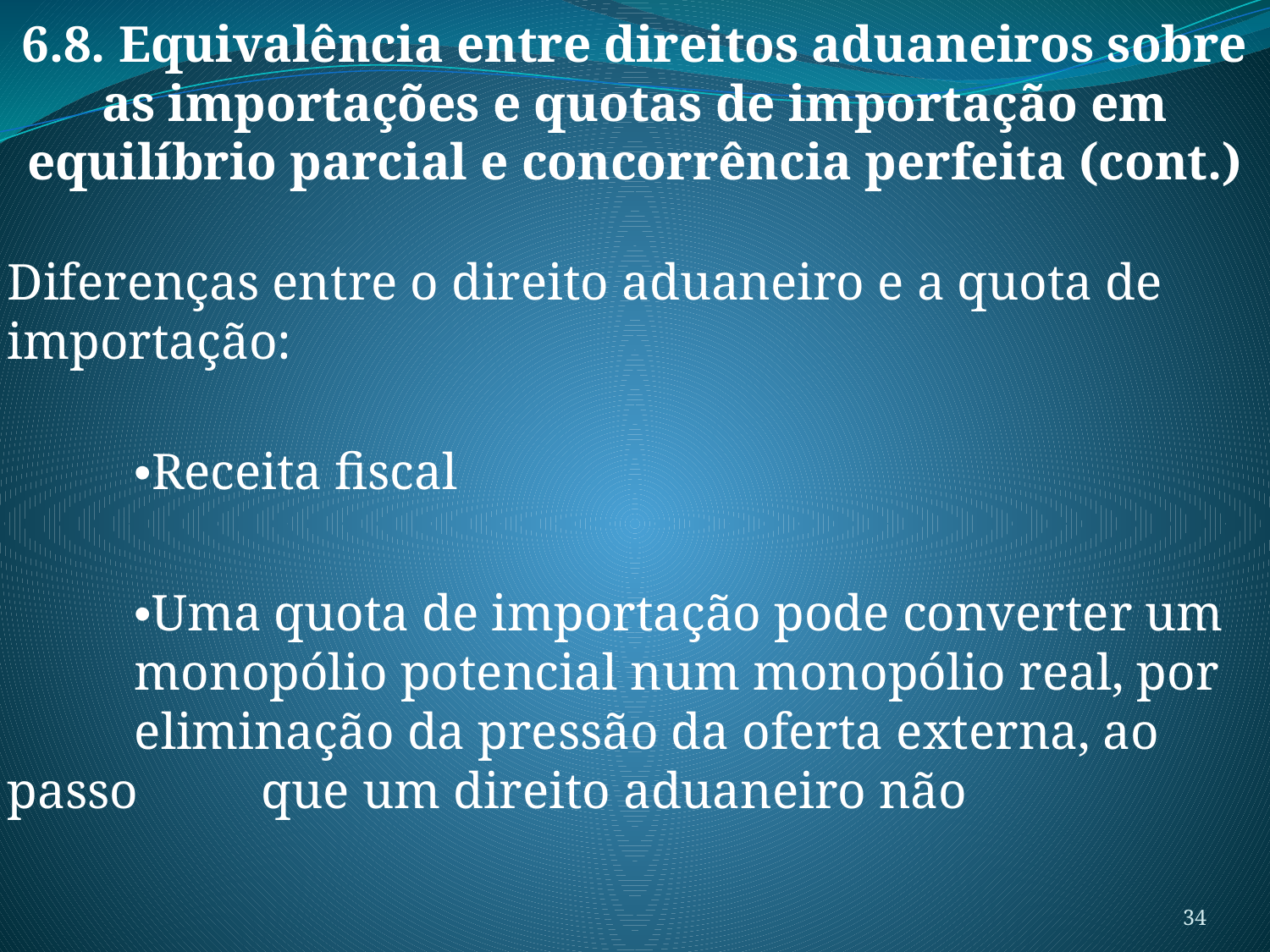

6.8. Equivalência entre direitos aduaneiros sobre as importações e quotas de importação em equilíbrio parcial e concorrência perfeita (cont.)

Diferenças entre o direito aduaneiro e a quota de importação:
	•Receita fiscal
	•Uma quota de importação pode converter um 	monopólio potencial num monopólio real, por 	eliminação da pressão da oferta externa, ao passo 	que um direito aduaneiro não
34